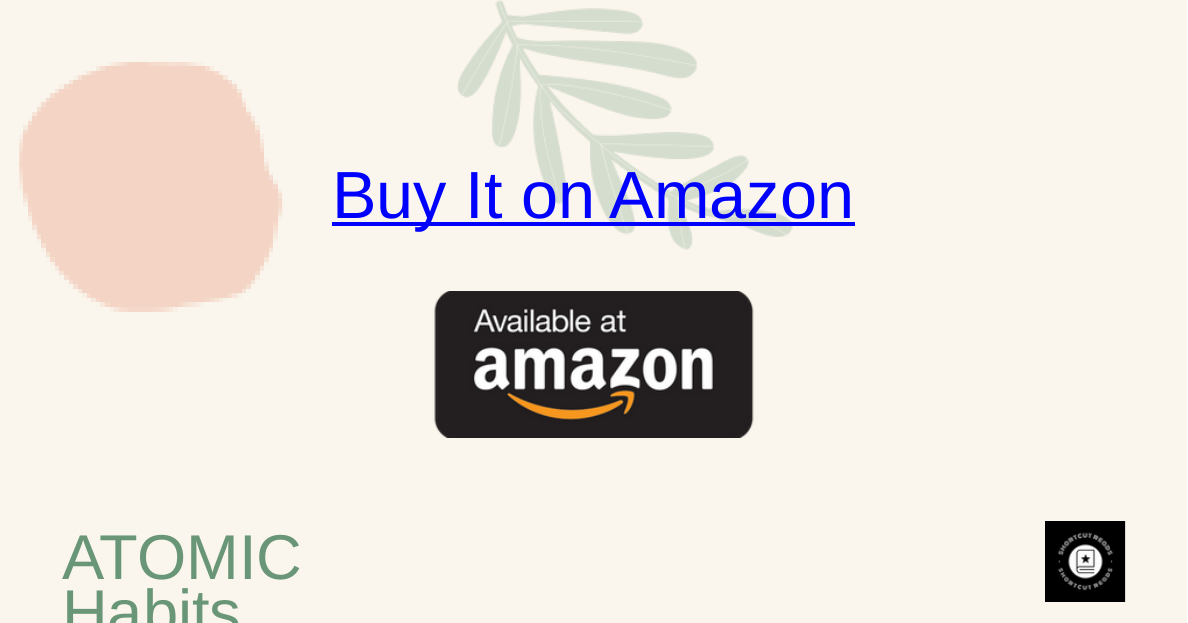

Buy It on Amazon

ATOMIC Habits Summary